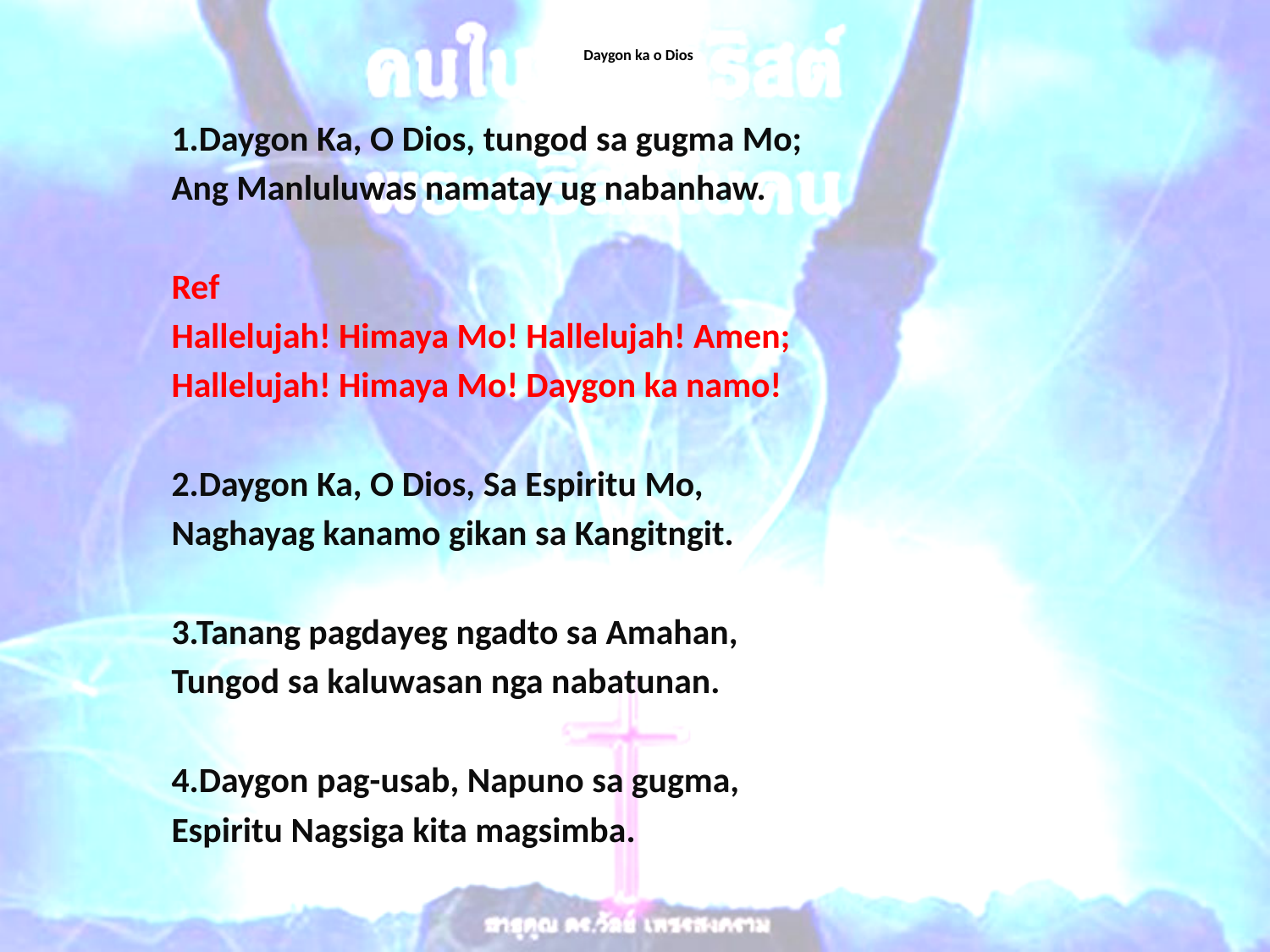

# Daygon ka o Dios
1.Daygon Ka, O Dios, tungod sa gugma Mo;
Ang Manluluwas namatay ug nabanhaw.

Ref
Hallelujah! Himaya Mo! Hallelujah! Amen;
Hallelujah! Himaya Mo! Daygon ka namo!

2.Daygon Ka, O Dios, Sa Espiritu Mo,
Naghayag kanamo gikan sa Kangitngit.

3.Tanang pagdayeg ngadto sa Amahan,
Tungod sa kaluwasan nga nabatunan.

4.Daygon pag-usab, Napuno sa gugma,
Espiritu Nagsiga kita magsimba.